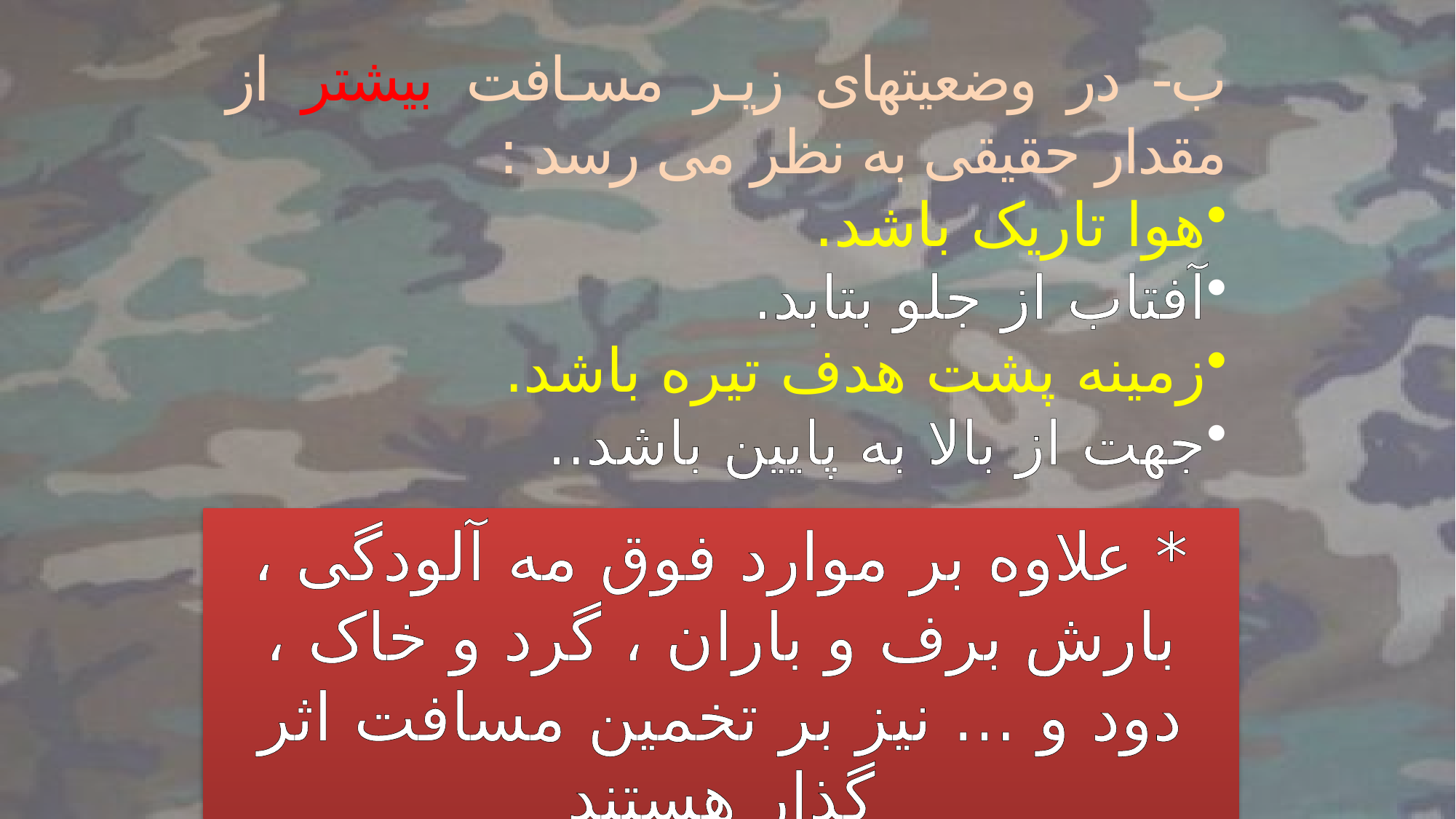

ب- در وضعیتهای زیر مسافت بیشتر از مقدار حقیقی به نظر می رسد :
هوا تاریک باشد.
آفتاب از جلو بتابد.
زمینه پشت هدف تیره باشد.
جهت از بالا به پایین باشد..
* علاوه بر موارد فوق مه آلودگی ، بارش برف و باران ، گرد و خاک ، دود و ... نیز بر تخمین مسافت اثر گذار هستند